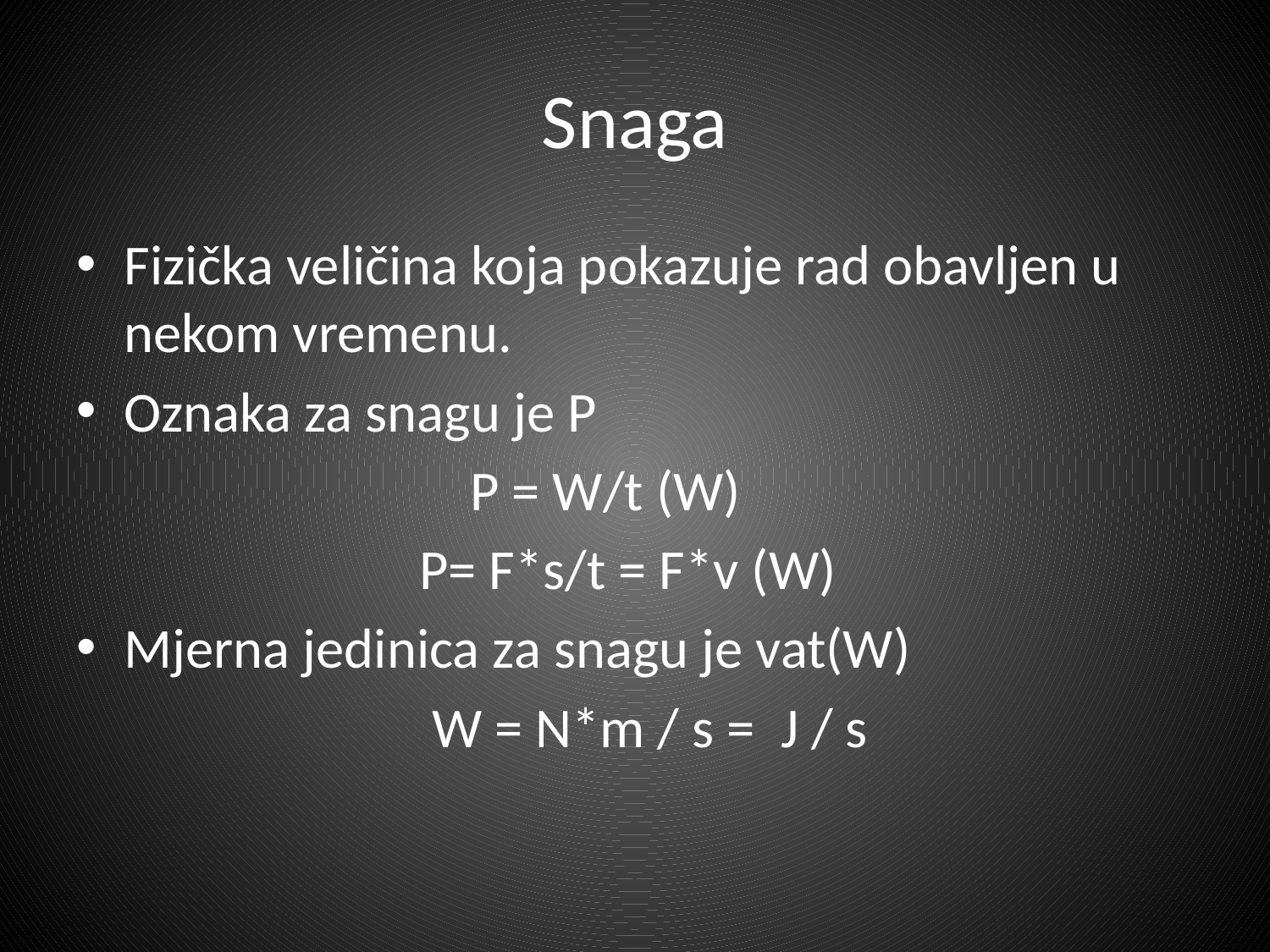

# Snaga
Fizička veličina koja pokazuje rad obavljen u nekom vremenu.
Oznaka za snagu je P
                               P = W/t (W)
                           P= F*s/t = F*v (W)
Mjerna jedinica za snagu je vat(W)
                            W = N*m / s =  J / s